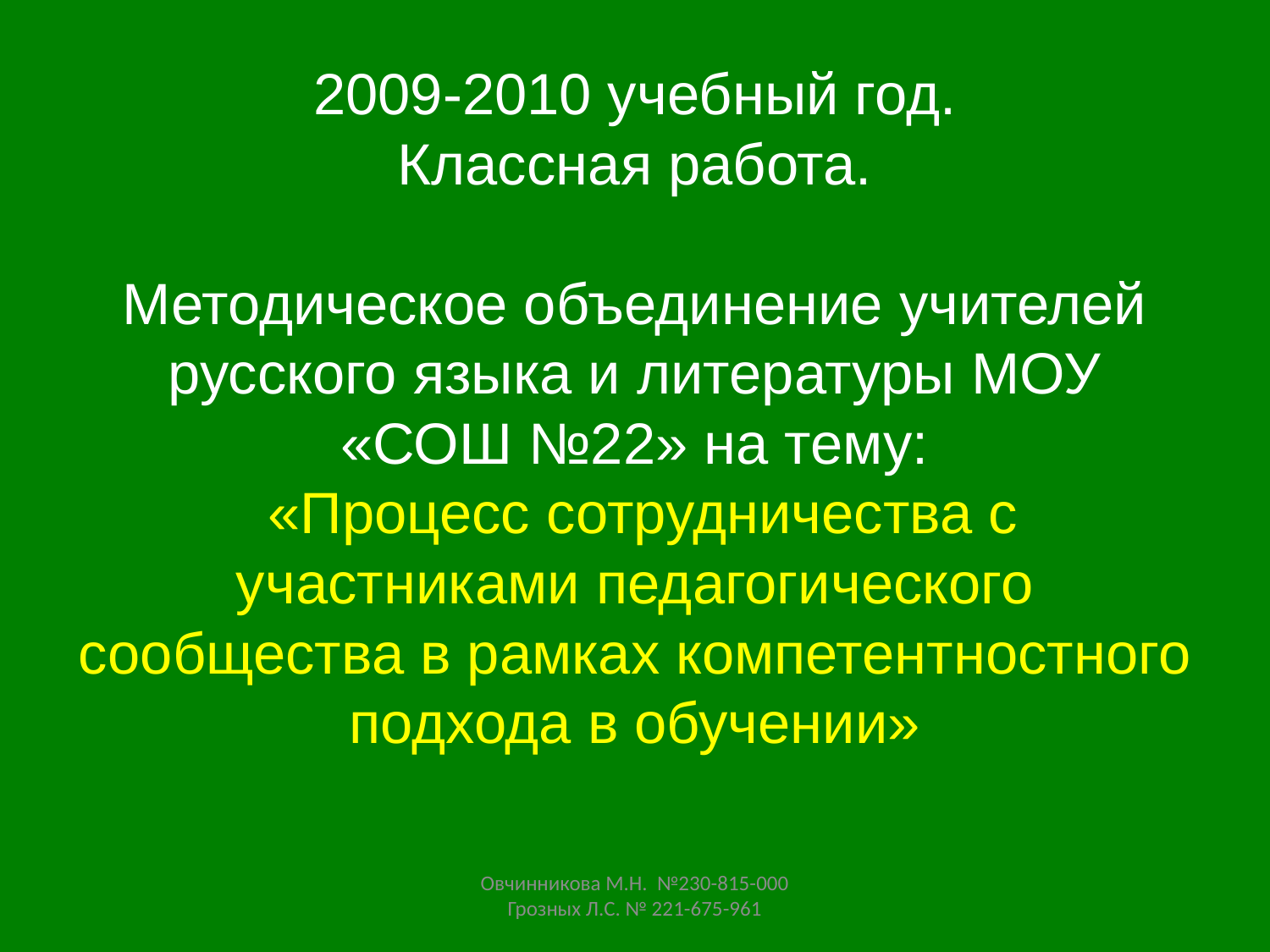

# 2009-2010 учебный год. Классная работа. Методическое объединение учителей русского языка и литературы МОУ «СОШ №22» на тему: «Процесс сотрудничества с участниками педагогического сообщества в рамках компетентностного подхода в обучении»
Овчинникова М.Н.  №230-815-000
Грозных Л.С. № 221-675-961